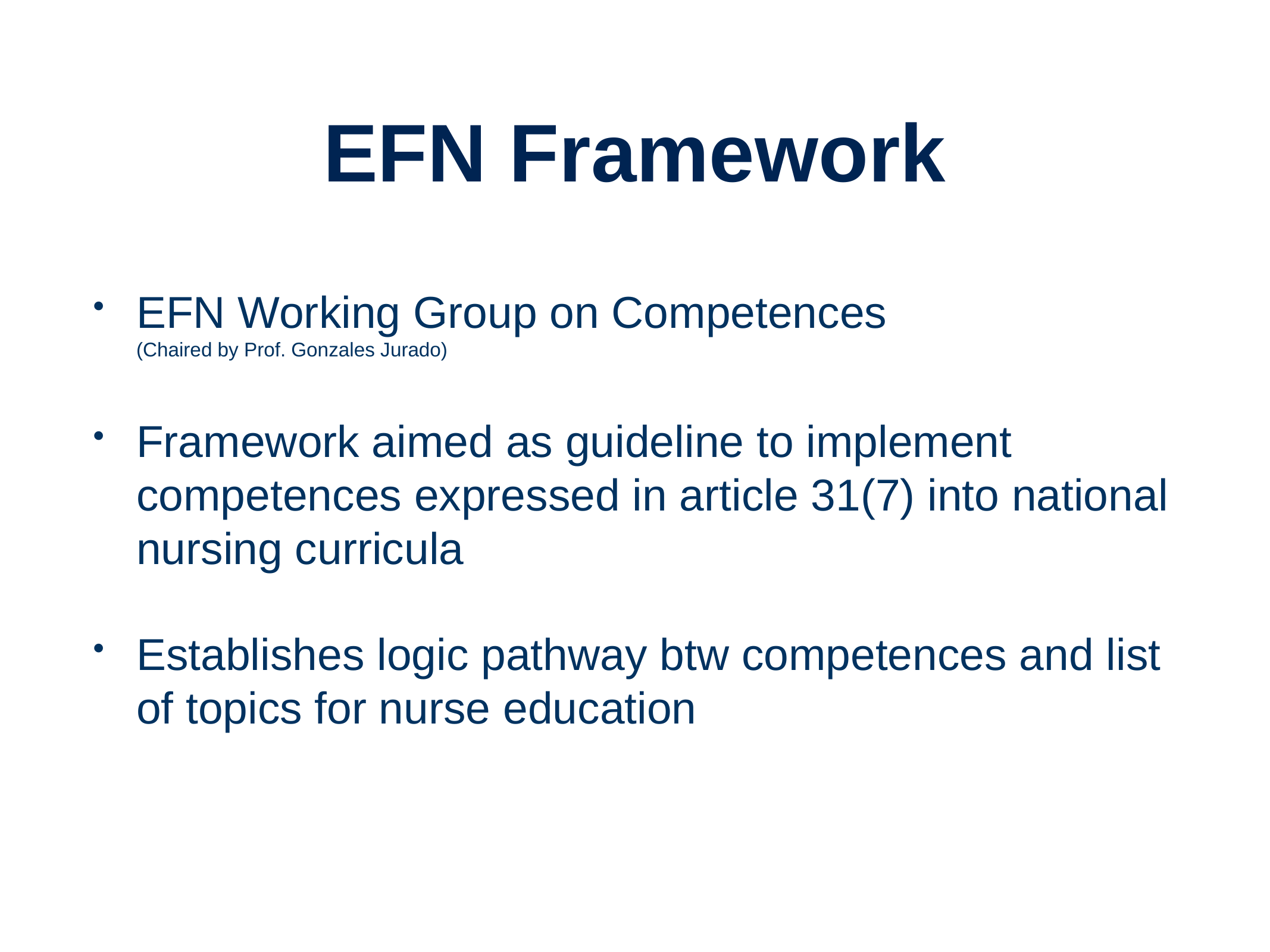

# EFN Framework
EFN Working Group on Competences                   (Chaired by Prof. Gonzales Jurado)
Framework aimed as guideline to implement competences expressed in article 31(7) into national nursing curricula
Establishes logic pathway btw competences and list of topics for nurse education